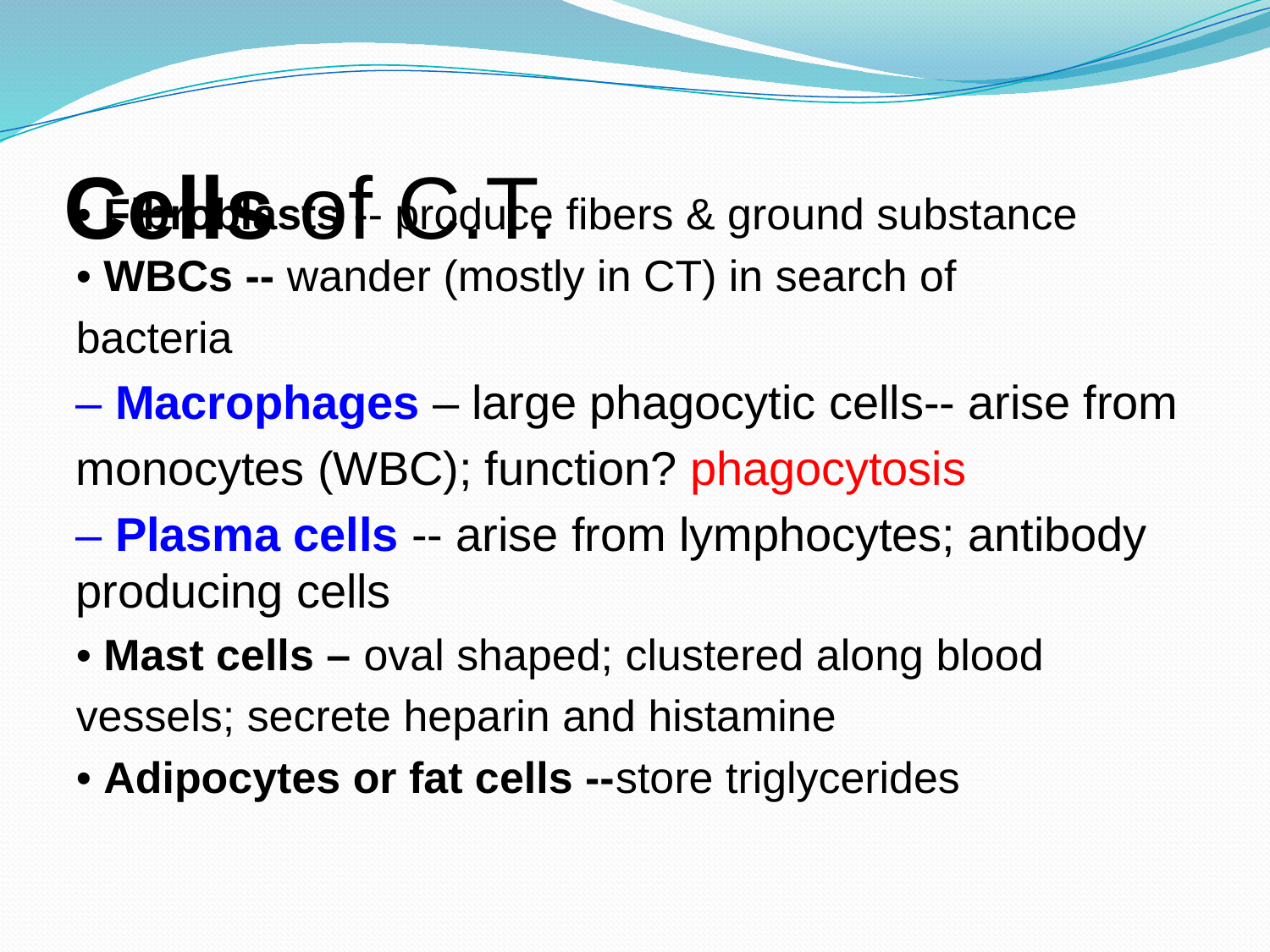

# Cells of C.T.
• Fibroblasts -- produce fibers & ground substance
• WBCs -- wander (mostly in CT) in search of
bacteria
– Macrophages – large phagocytic cells-- arise from
monocytes (WBC); function? phagocytosis
– Plasma cells -- arise from lymphocytes; antibody producing cells
• Mast cells – oval shaped; clustered along blood
vessels; secrete heparin and histamine
• Adipocytes or fat cells --store triglycerides